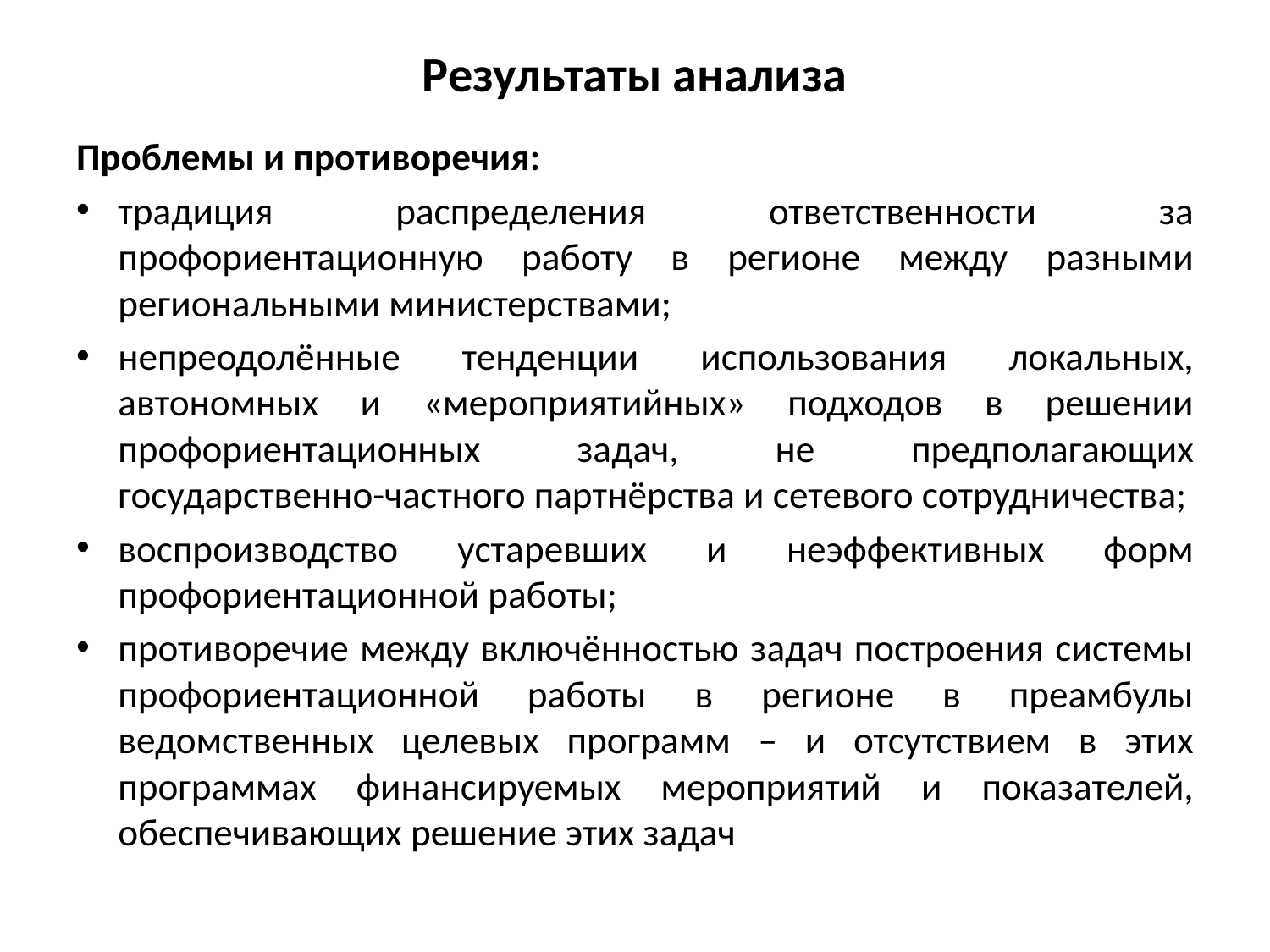

# Результаты анализа
Проблемы и противоречия:
традиция распределения ответственности за профориентационную работу в регионе между разными региональными министерствами;
непреодолённые тенденции использования локальных, автономных и «мероприятийных» подходов в решении профориентационных задач, не предполагающих государственно-частного партнёрства и сетевого сотрудничества;
воспроизводство устаревших и неэффективных форм профориентационной работы;
противоречие между включённостью задач построения системы профориентационной работы в регионе в преамбулы ведомственных целевых программ – и отсутствием в этих программах финансируемых мероприятий и показателей, обеспечивающих решение этих задач